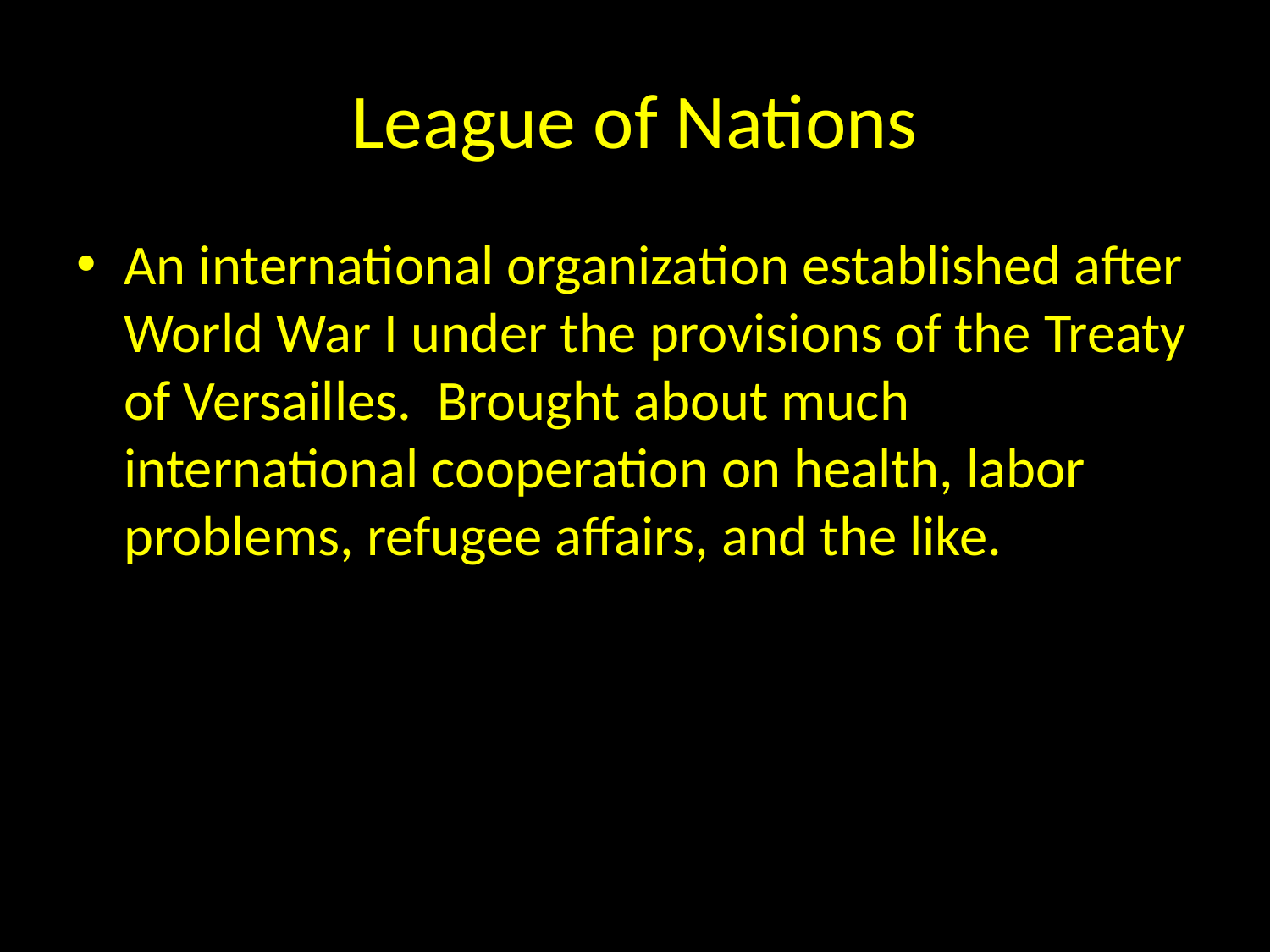

# League of Nations
An international organization established after World War I under the provisions of the Treaty of Versailles.  Brought about much international cooperation on health, labor problems, refugee affairs, and the like.